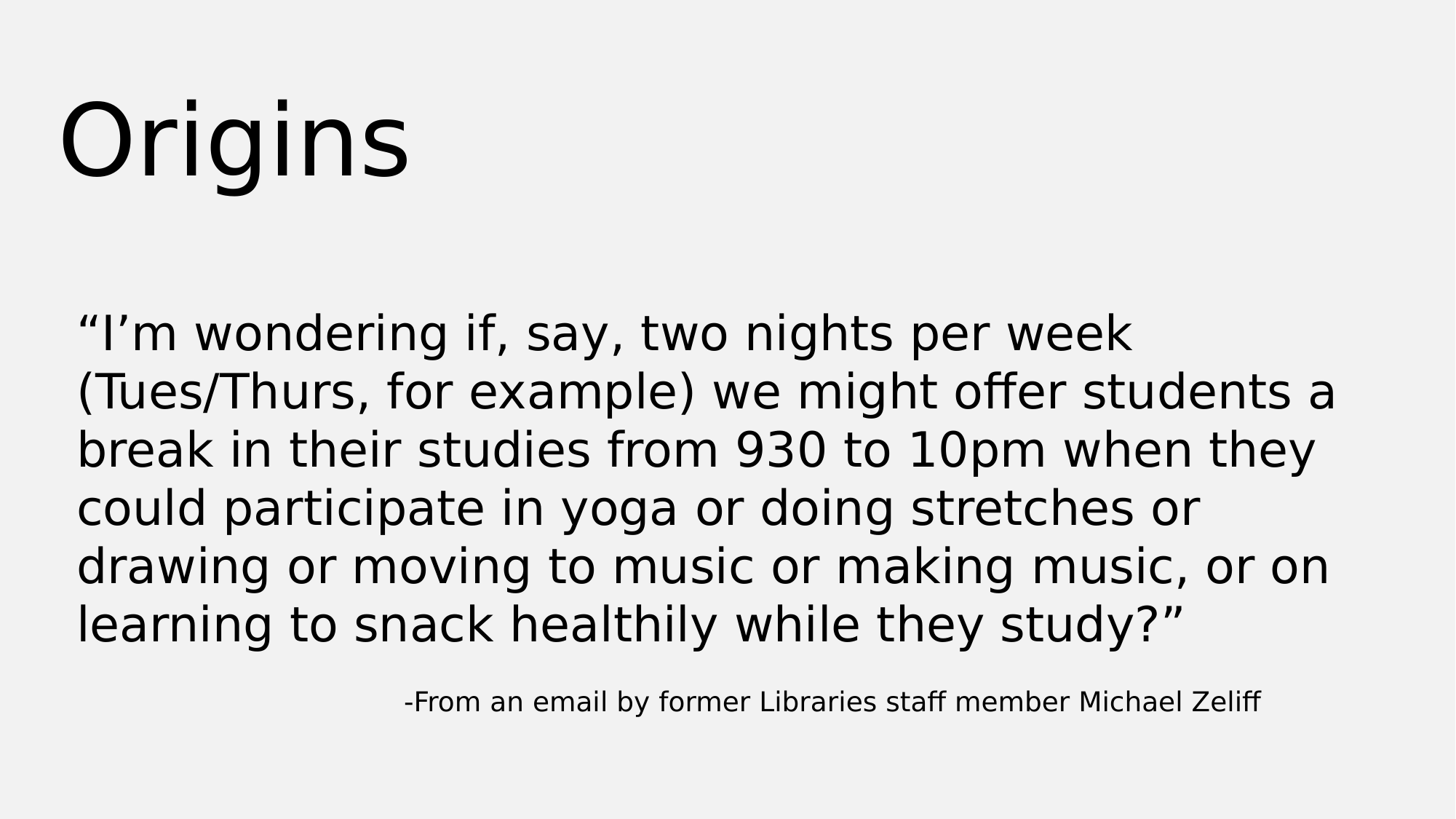

Origins
“I’m wondering if, say, two nights per week (Tues/Thurs, for example) we might offer students a break in their studies from 930 to 10pm when they could participate in yoga or doing stretches or drawing or moving to music or making music, or on learning to snack healthily while they study?”
			-From an email by former Libraries staff member Michael Zeliff